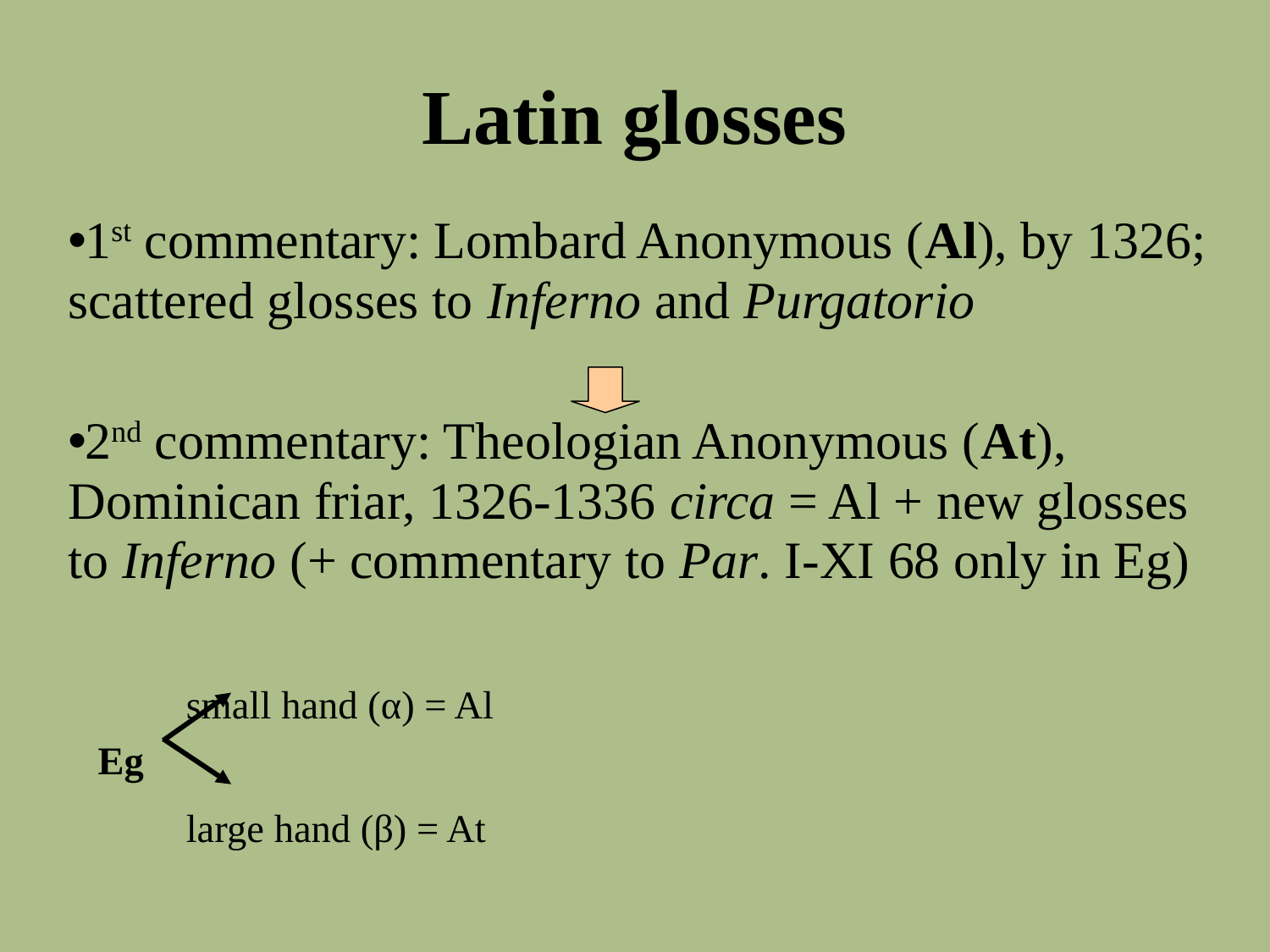

# Latin glosses
1st commentary: Lombard Anonymous (Al), by 1326; scattered glosses to Inferno and Purgatorio

2nd commentary: Theologian Anonymous (At), Dominican friar, 1326-1336 circa = Al + new glosses to Inferno (+ commentary to Par. I-XI 68 only in Eg)‏

    			small hand (α) = Al
   Eg
				large hand (β) = At